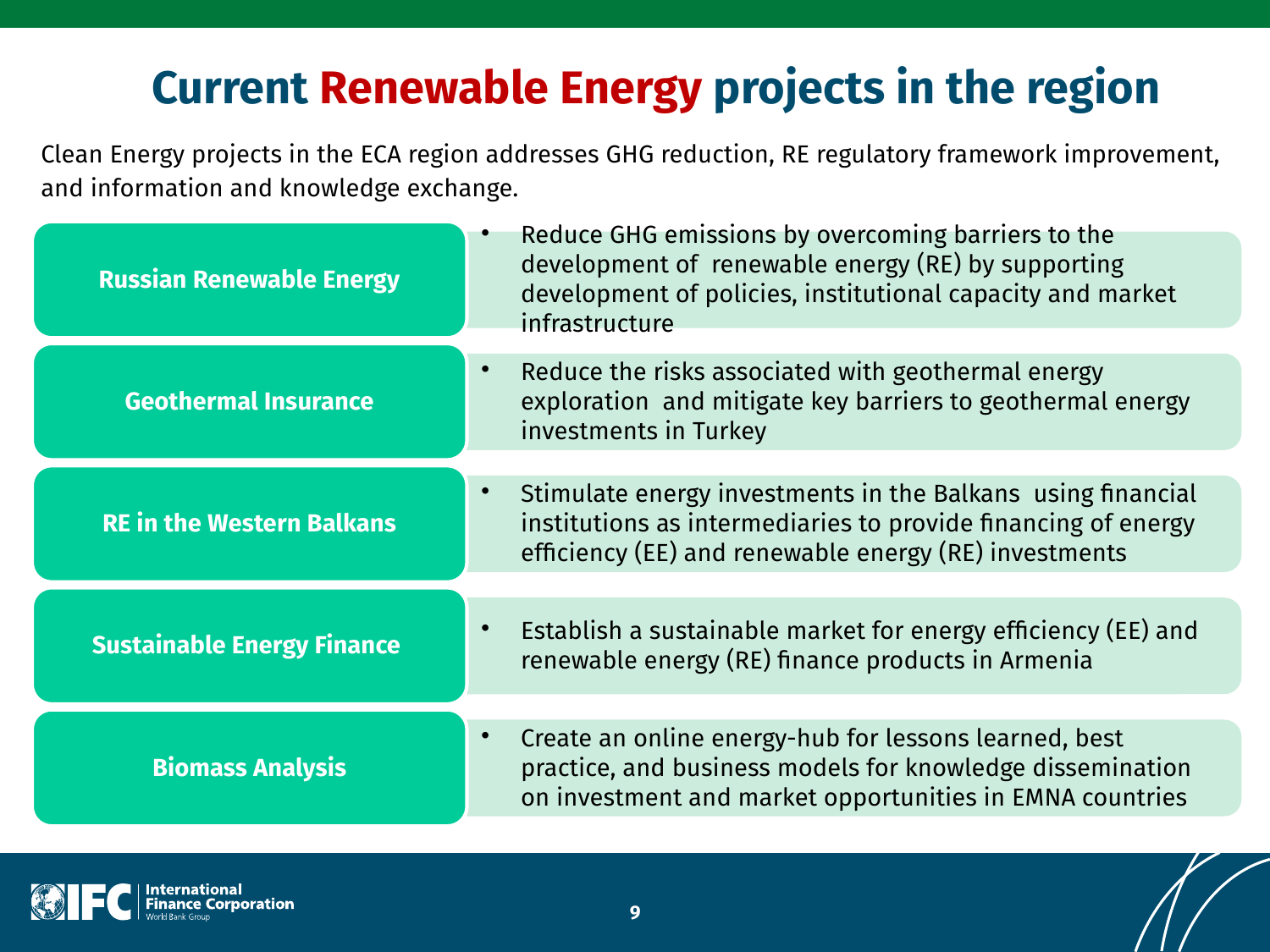

# Current Renewable Energy projects in the region
Clean Energy projects in the ECA region addresses GHG reduction, RE regulatory framework improvement, and information and knowledge exchange.

Russian Renewable Energy
Reduce GHG emissions by overcoming barriers to the development of  renewable energy (RE) by supporting development of policies, institutional capacity and market infrastructure
Geothermal Insurance
Reduce the risks associated with geothermal energy exploration  and mitigate key barriers to geothermal energy investments in Turkey
RE in the Western Balkans
Create an online energy-hub for lessons learned, best practice, and business models for knowledge dissemination on investment and market opportunities in EMNA countries
Sustainable Energy Finance
Biomass Analysis
Stimulate energy investments in the Balkans  using financial institutions as intermediaries to provide financing of energy efficiency (EE) and renewable energy (RE) investments
Establish a sustainable market for energy efficiency (EE) and renewable energy (RE) finance products in Armenia
9